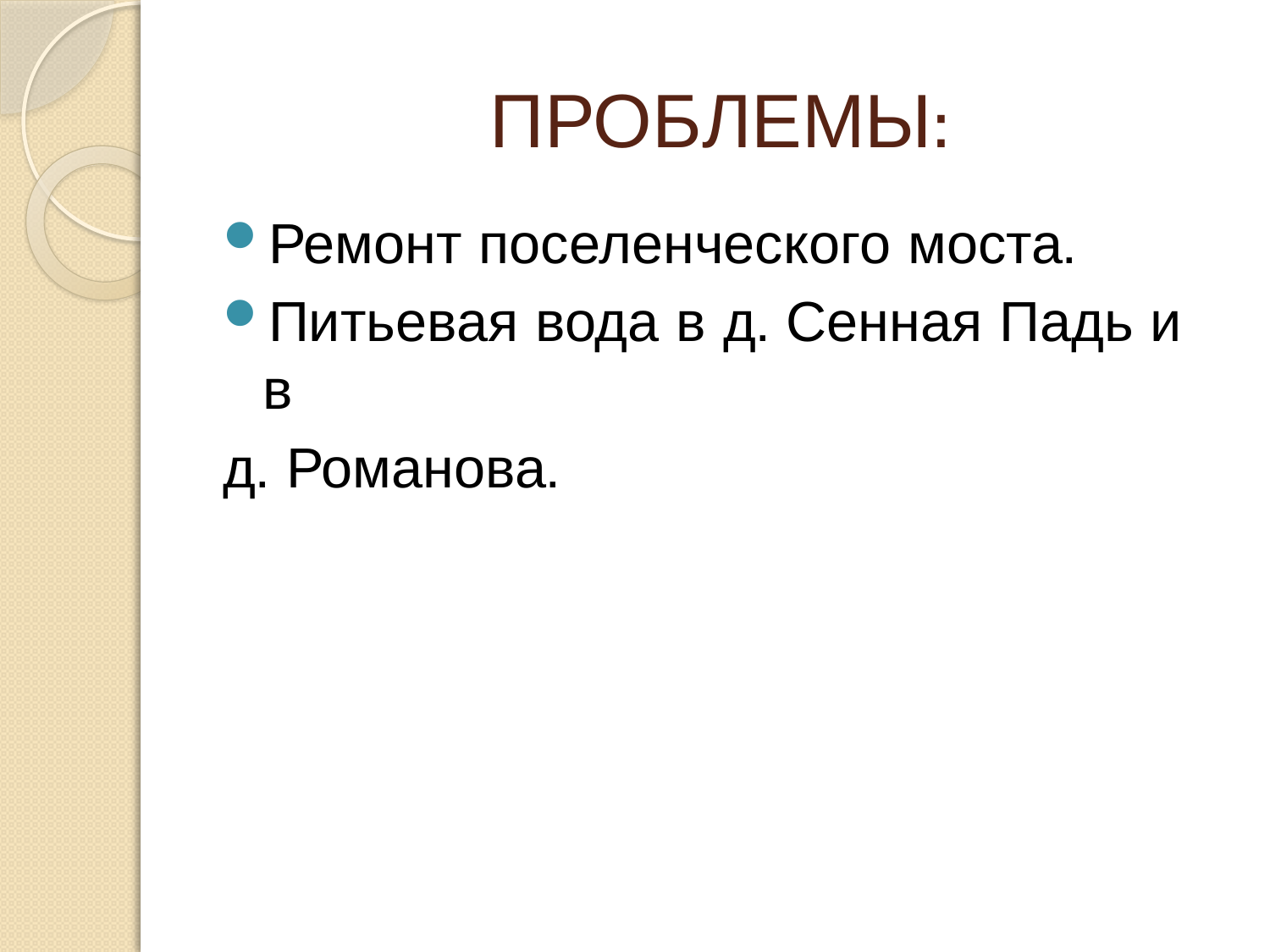

# ПРОБЛЕМЫ:
Ремонт поселенческого моста.
Питьевая вода в д. Сенная Падь и в
д. Романова.